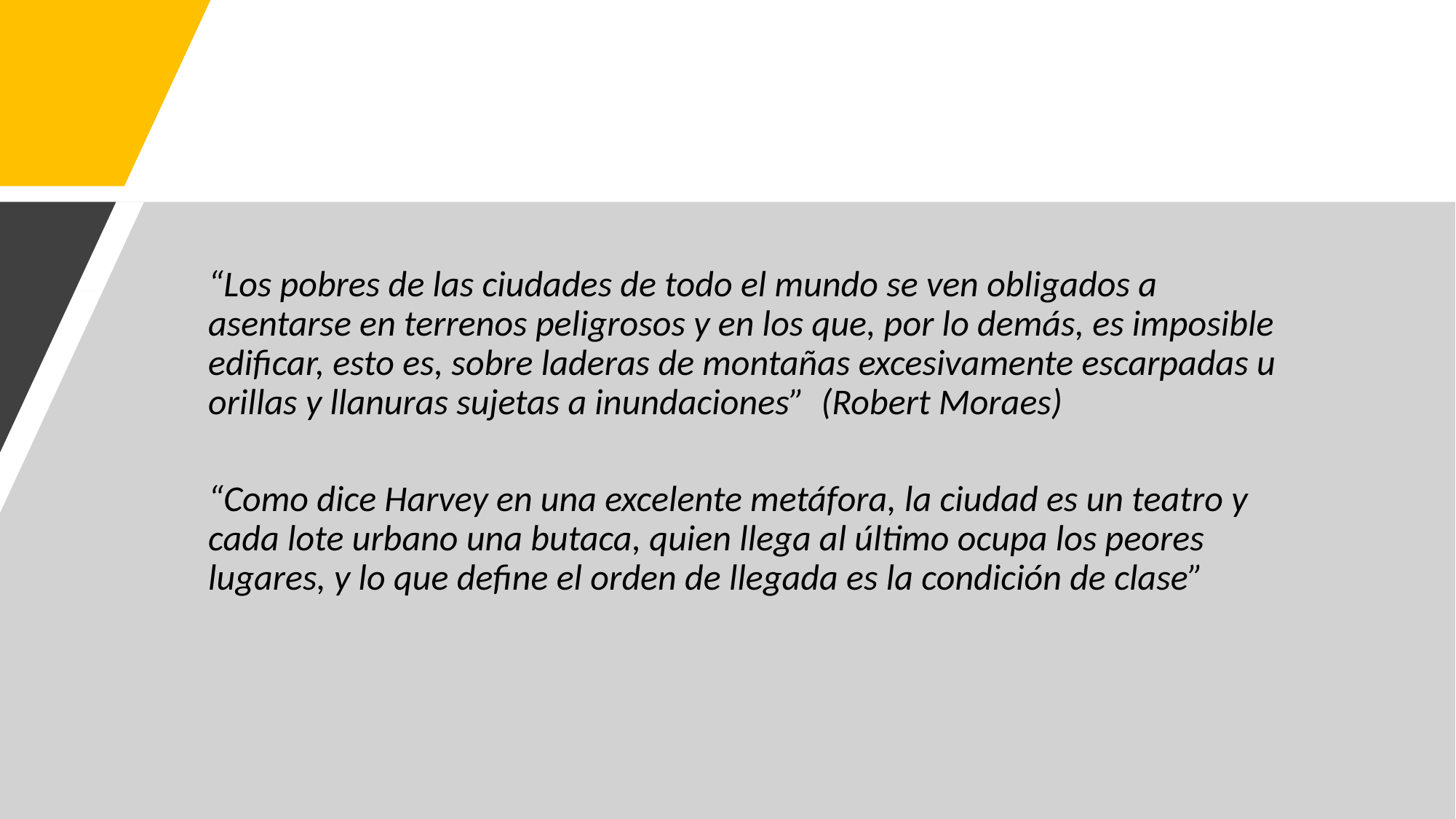

“Los pobres de las ciudades de todo el mundo se ven obligados a asentarse en terrenos peligrosos y en los que, por lo demás, es imposible edificar, esto es, sobre laderas de montañas excesivamente escarpadas u orillas y llanuras sujetas a inundaciones”  (Robert Moraes)

“Como dice Harvey en una excelente metáfora, la ciudad es un teatro y cada lote urbano una butaca, quien llega al último ocupa los peores lugares, y lo que define el orden de llegada es la condición de clase”